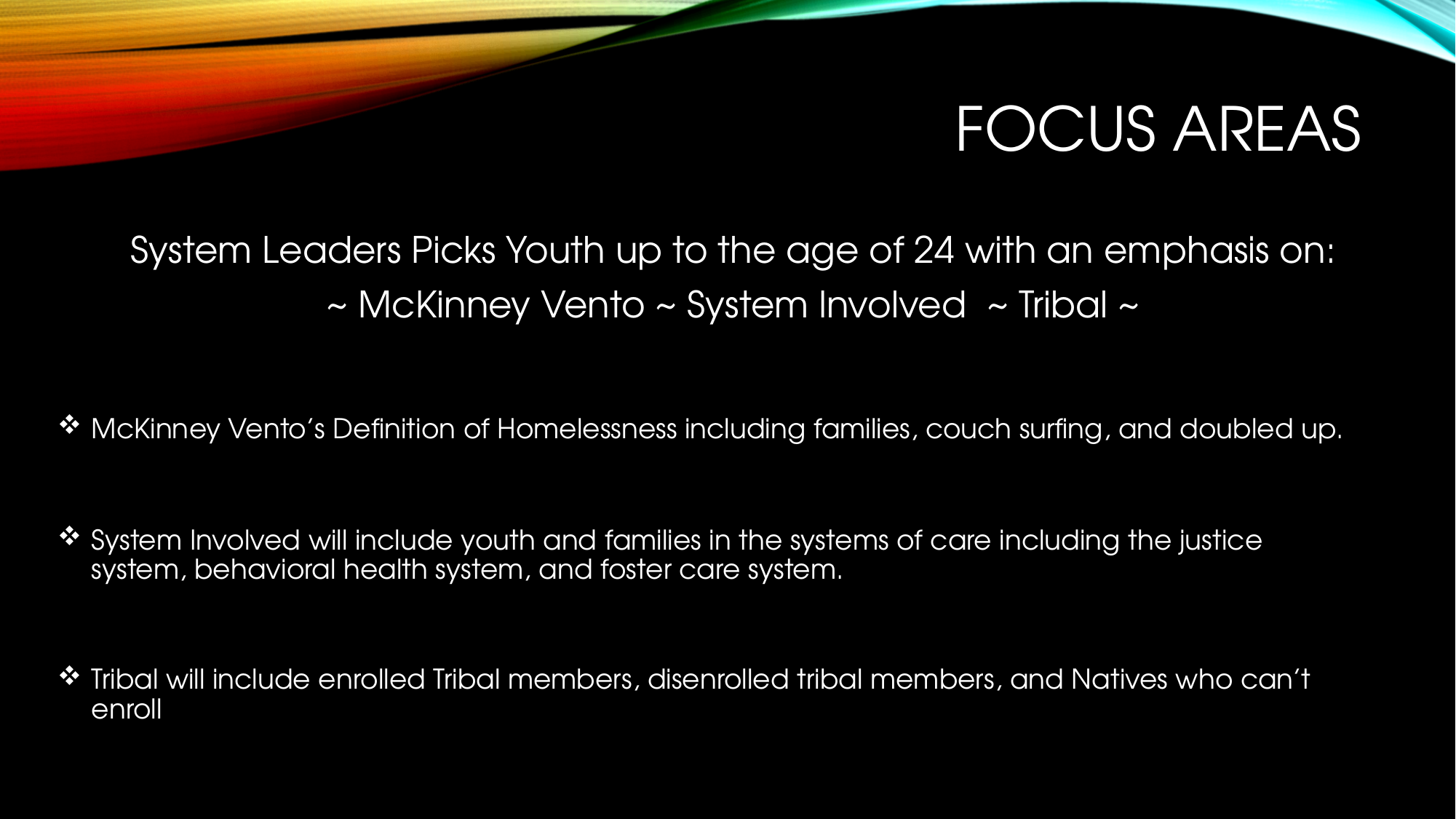

# Focus Areas
System Leaders Picks Youth up to the age of 24 with an emphasis on:
~ McKinney Vento ~ System Involved  ~ Tribal ~
McKinney Vento’s Definition of Homelessness including families, couch surfing, and doubled up.
System Involved will include youth and families in the systems of care including the justice system, behavioral health system, and foster care system.
Tribal will include enrolled Tribal members, disenrolled tribal members, and Natives who can’t enroll